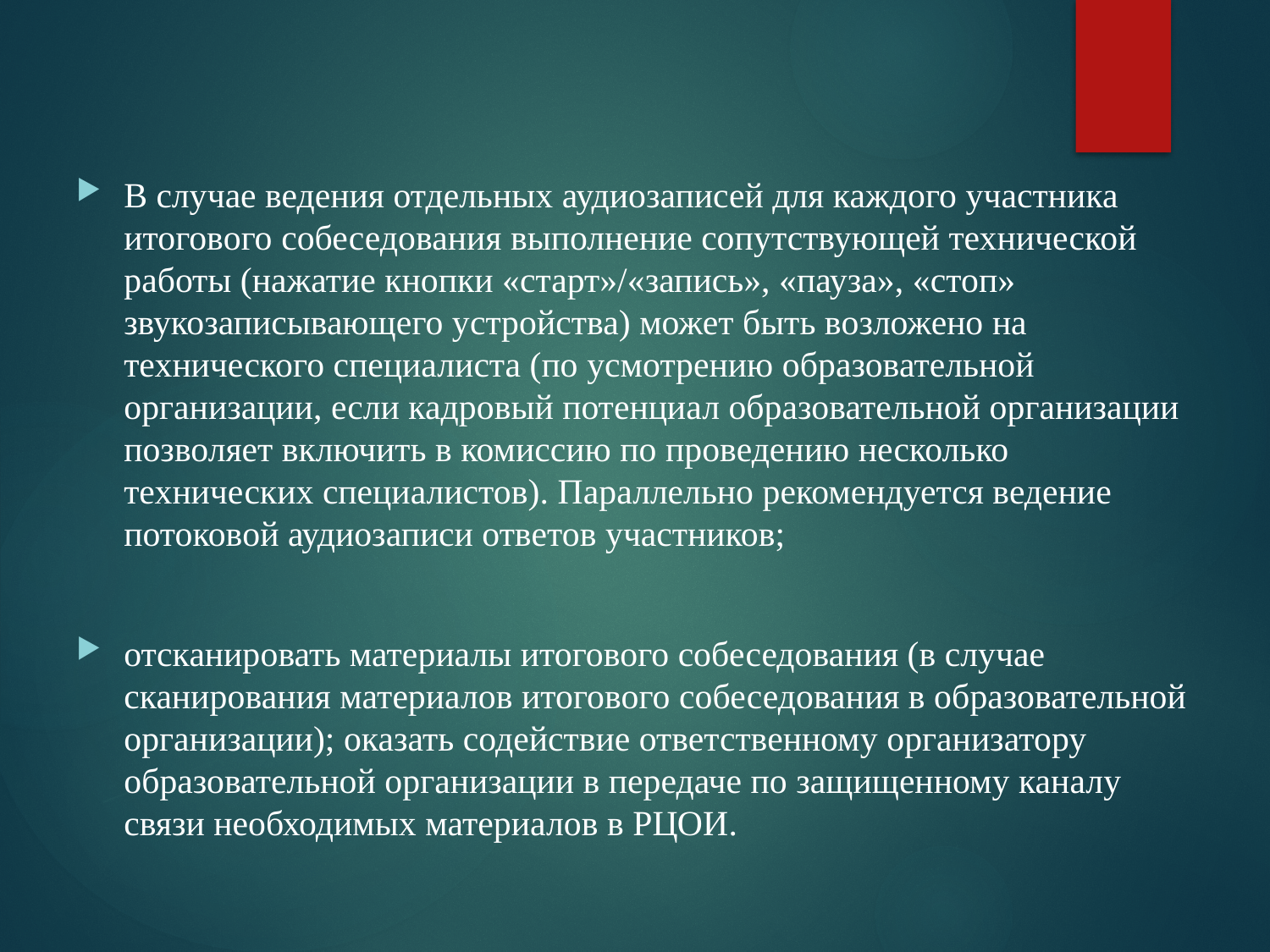

В случае ведения отдельных аудиозаписей для каждого участника итогового собеседования выполнение сопутствующей технической работы (нажатие кнопки «старт»/«запись», «пауза», «стоп» звукозаписывающего устройства) может быть возложено на технического специалиста (по усмотрению образовательной организации, если кадровый потенциал образовательной организации позволяет включить в комиссию по проведению несколько технических специалистов). Параллельно рекомендуется ведение потоковой аудиозаписи ответов участников;

отсканировать материалы итогового собеседования (в случае сканирования материалов итогового собеседования в образовательной организации); оказать содействие ответственному организатору образовательной организации в передаче по защищенному каналу связи необходимых материалов в РЦОИ.